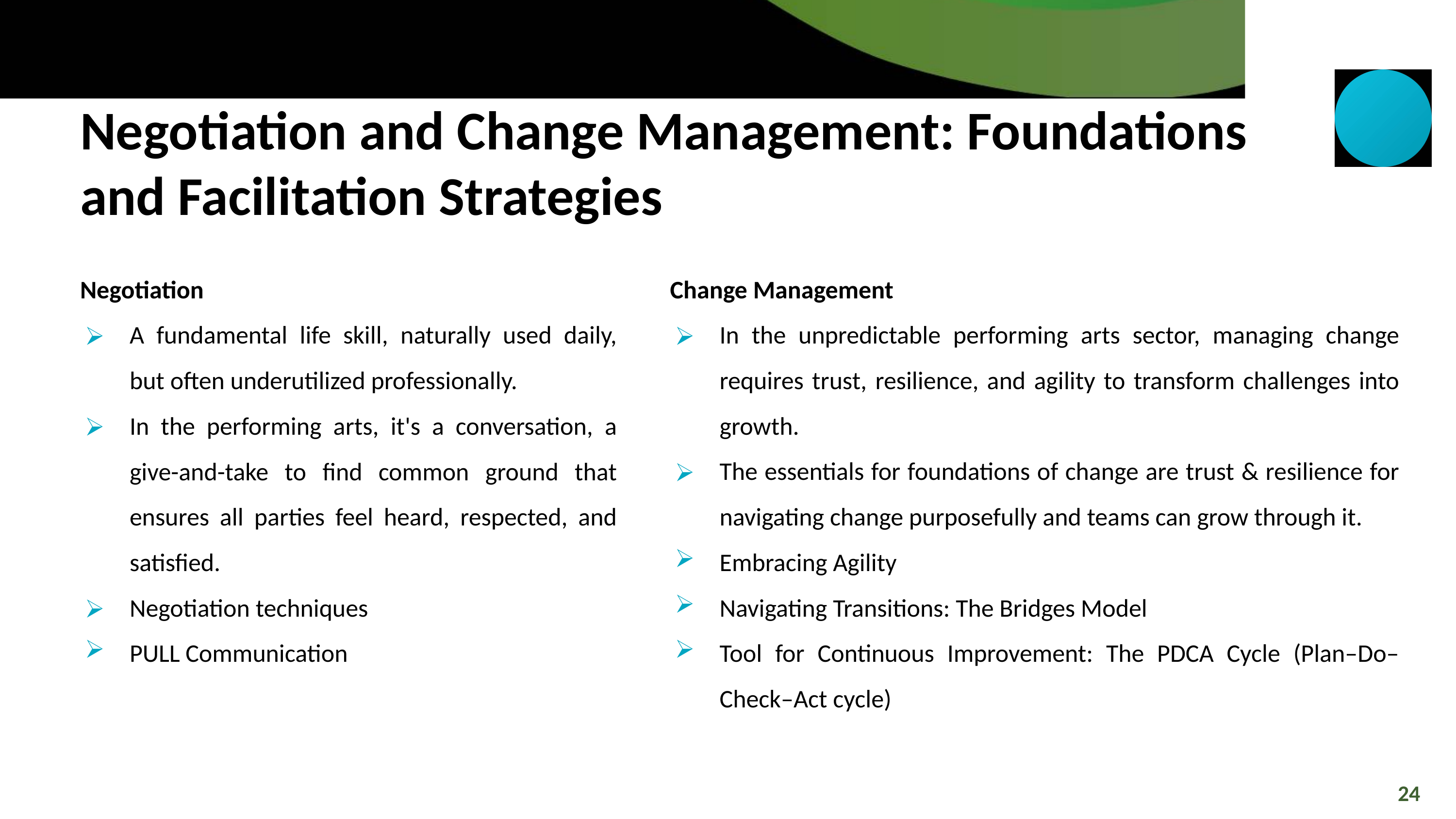

Negotiation and Change Management: Foundations and Facilitation Strategies
Negotiation
A fundamental life skill, naturally used daily, but often underutilized professionally.
In the performing arts, it's a conversation, a give-and-take to find common ground that ensures all parties feel heard, respected, and satisfied.
Negotiation techniques
PULL Communication
Change Management
In the unpredictable performing arts sector, managing change requires trust, resilience, and agility to transform challenges into growth.
The essentials for foundations of change are trust & resilience for navigating change purposefully and teams can grow through it.
Embracing Agility
Navigating Transitions: The Bridges Model
Tool for Continuous Improvement: The PDCA Cycle (Plan–Do–Check–Act cycle)
24